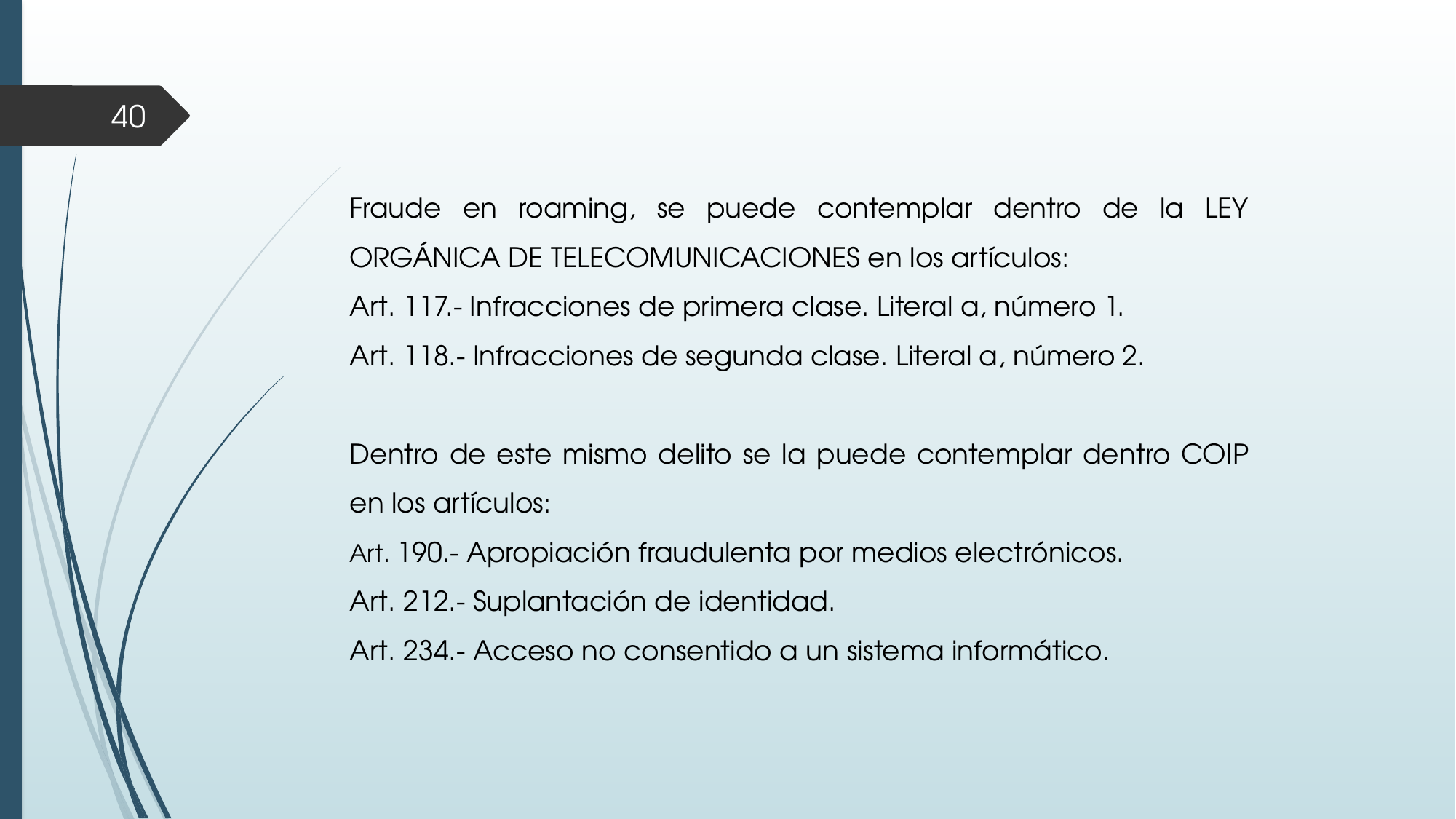

40
Fraude en roaming, se puede contemplar dentro de la LEY ORGÁNICA DE TELECOMUNICACIONES en los artículos:
Art. 117.- Infracciones de primera clase. Literal a, número 1.
Art. 118.- Infracciones de segunda clase. Literal a, número 2.

Dentro de este mismo delito se la puede contemplar dentro COIP en los artículos:
Art. 190.- Apropiación fraudulenta por medios electrónicos.
Art. 212.- Suplantación de identidad.
Art. 234.- Acceso no consentido a un sistema informático.